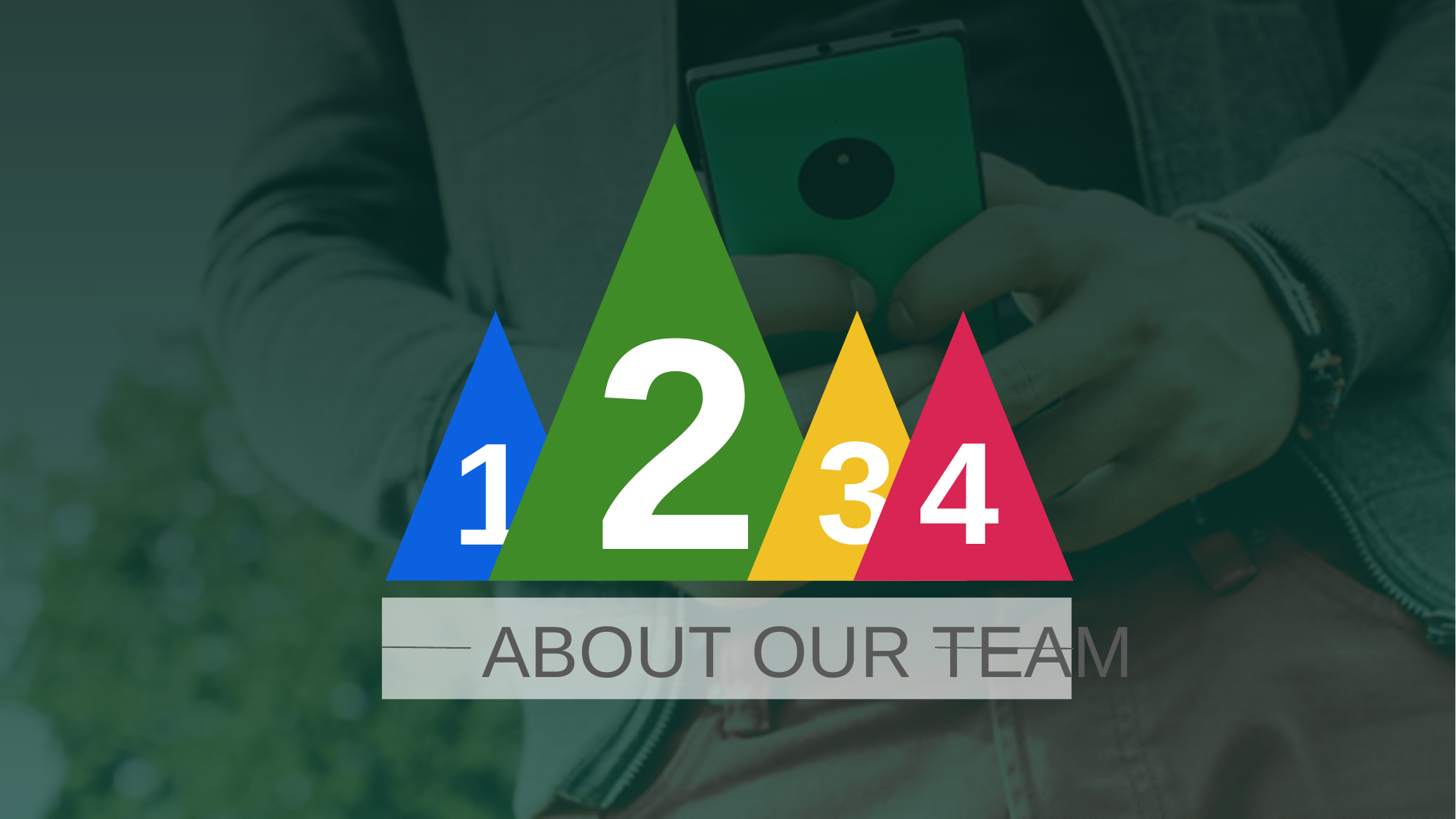

2

3
4
1

ABOUT OUR TEAM